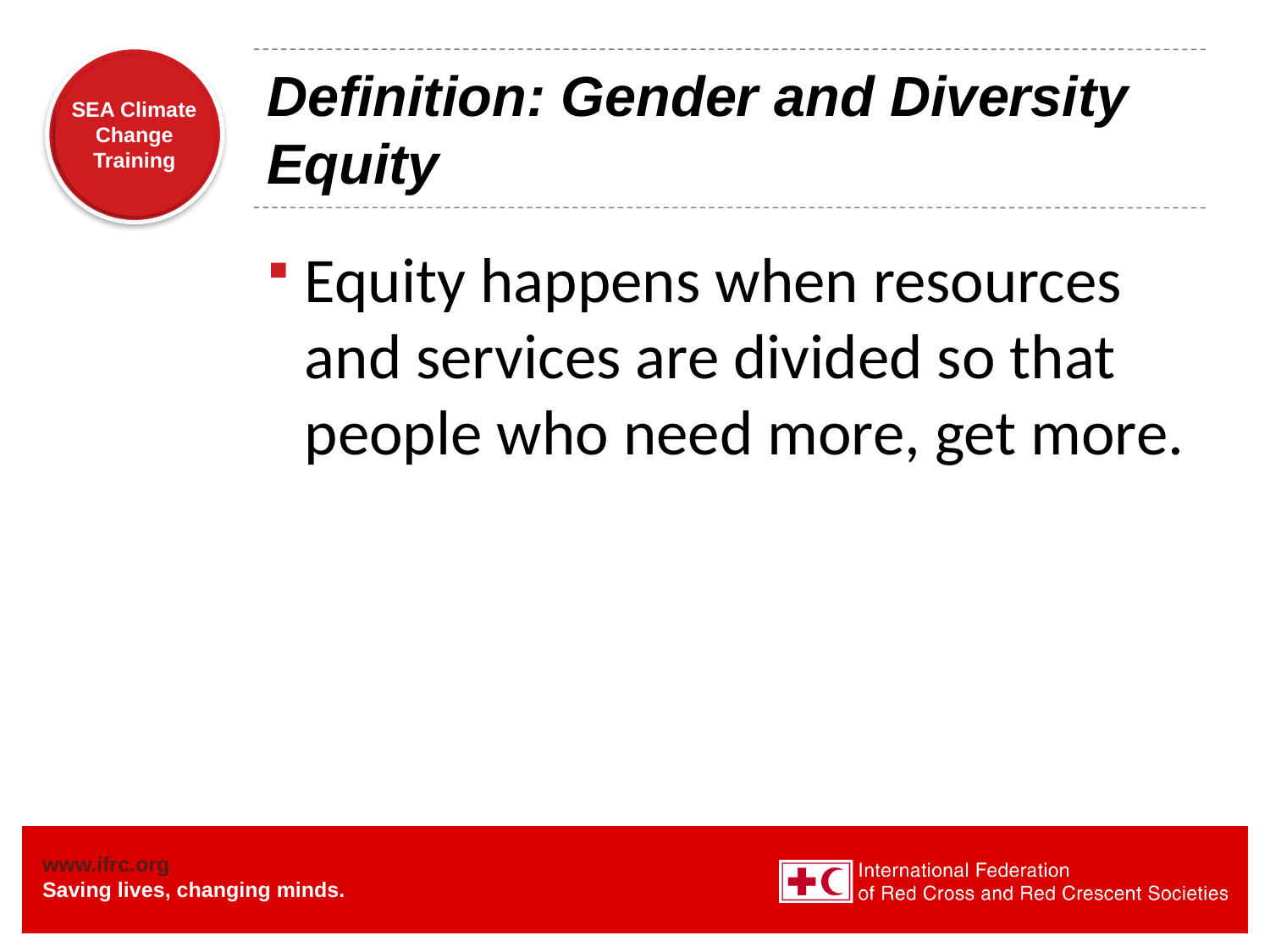

# Definition: Gender and Diversity Equity
Equity happens when resources and services are divided so that people who need more, get more.